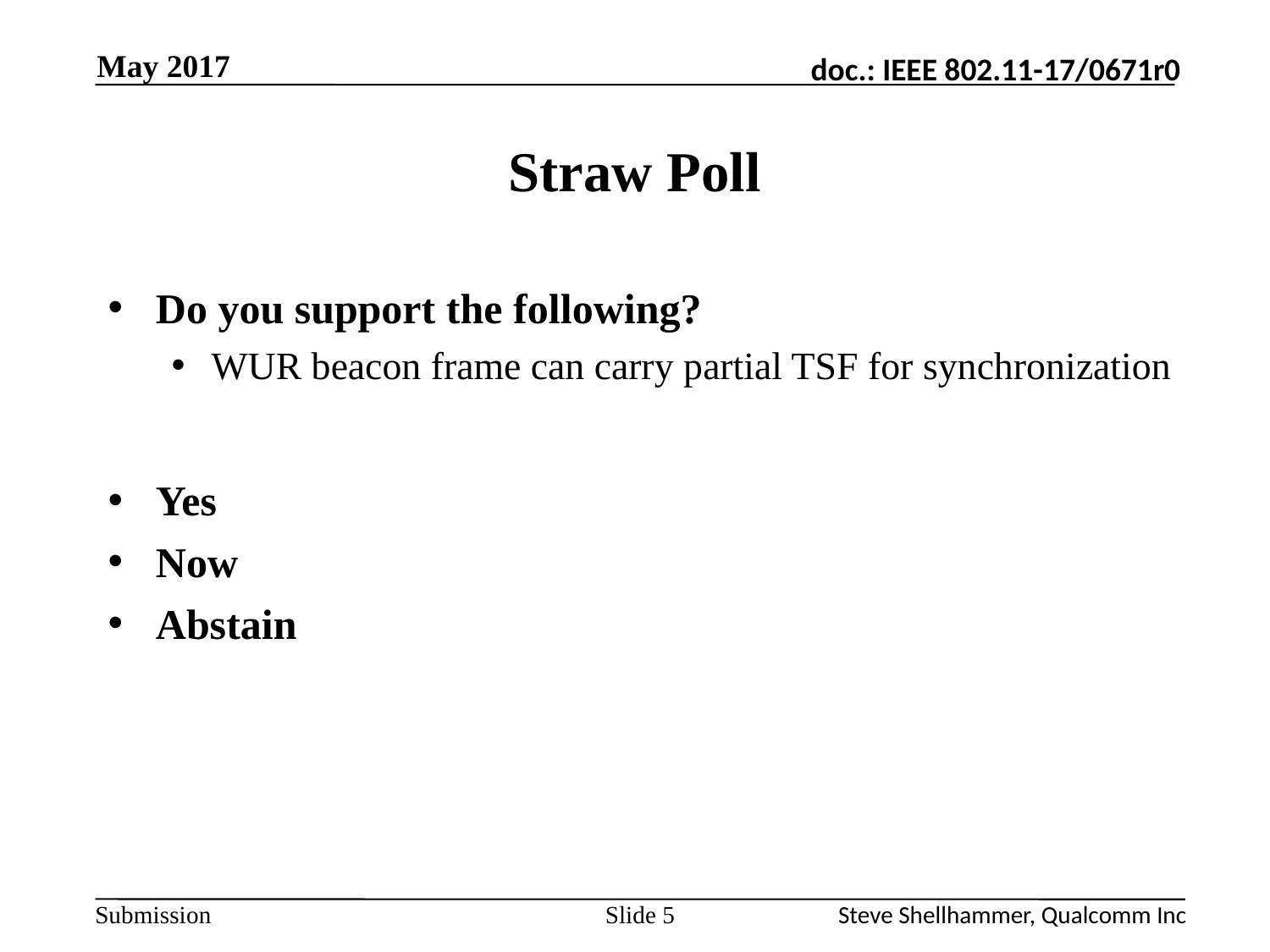

May 2017
# Straw Poll
Do you support the following?
WUR beacon frame can carry partial TSF for synchronization

Yes
Now
Abstain
Slide 5
Steve Shellhammer, Qualcomm Inc